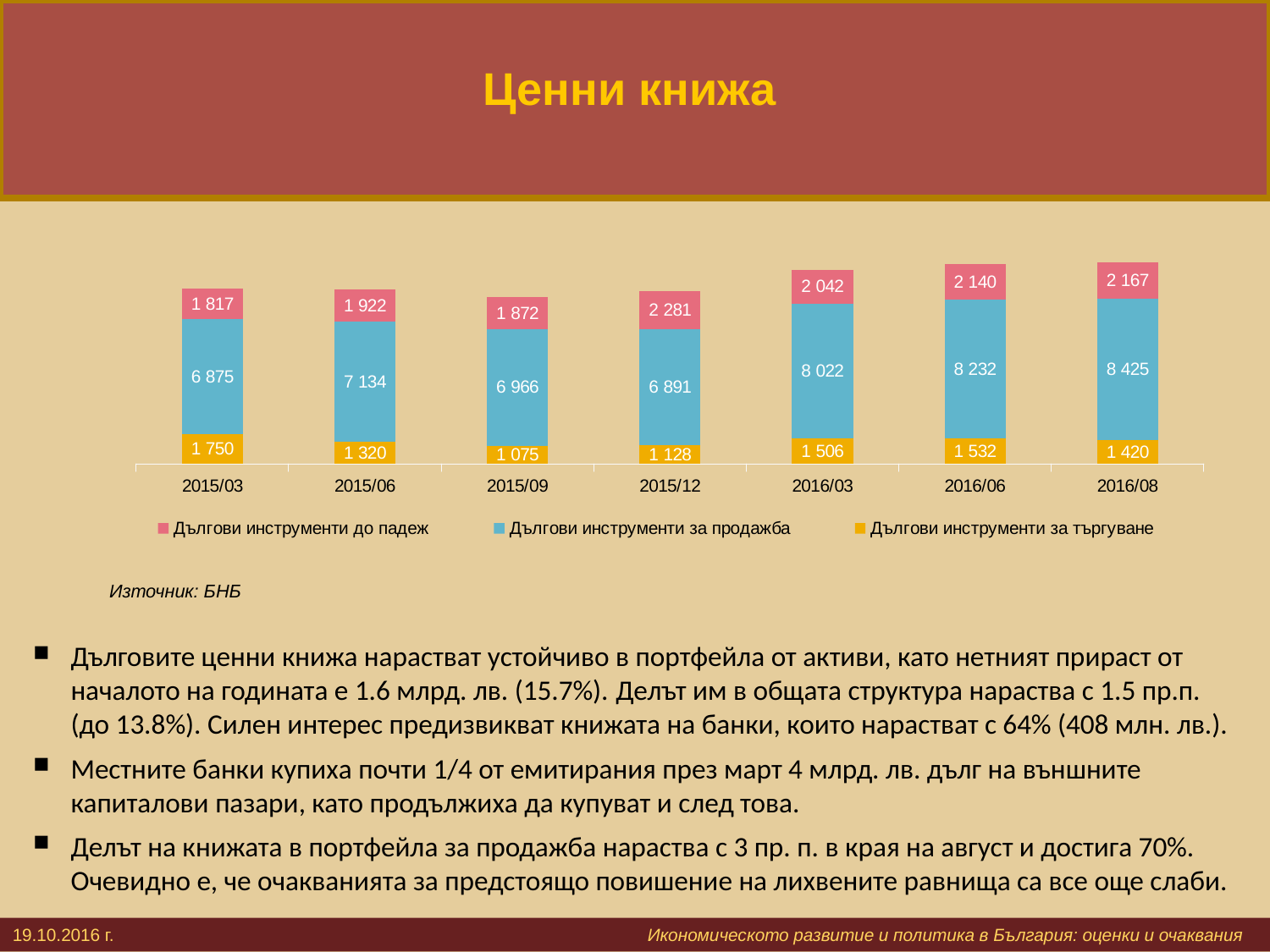

# Ценни книжа

### Chart

| Category | Дългови инструменти за търгуване | Дългови инструменти за продажба | Дългови инструменти до падеж |
|---|---|---|---|
| 2015/03 | 1749.742 | 6874.597000000001 | 1816.886 |
| 2015/06 | 1320.387 | 7134.117 | 1921.7060000000001 |
| 2015/09 | 1075.1509999999998 | 6965.609 | 1871.8829999999998 |
| 2015/12 | 1128.481 | 6891.466 | 2281.132 |
| 2016/03 | 1505.933 | 8021.7 | 2042.109 |
| 2016/06 | 1531.8329999999999 | 8232.163 | 2139.54 |
| 2016/08 | 1419.645 | 8424.973 | 2166.822 |
Източник: БНБ
Дълговите ценни книжа нарастват устойчиво в портфейла от активи, като нетният прираст от началото на годината е 1.6 млрд. лв. (15.7%). Делът им в общата структура нараства с 1.5 пр.п. (до 13.8%). Силен интерес предизвикват книжата на банки, които нарастват с 64% (408 млн. лв.).
Местните банки купиха почти 1/4 от емитирания през март 4 млрд. лв. дълг на външните капиталови пазари, като продължиха да купуват и след това.
Делът на книжата в портфейла за продажба нараства с 3 пр. п. в края на август и достига 70%. Очевидно е, че очакванията за предстоящо повишение на лихвените равнища са все още слаби.
19.10.2016 г. 			             		Икономическото развитие и политика в България: оценки и очаквания